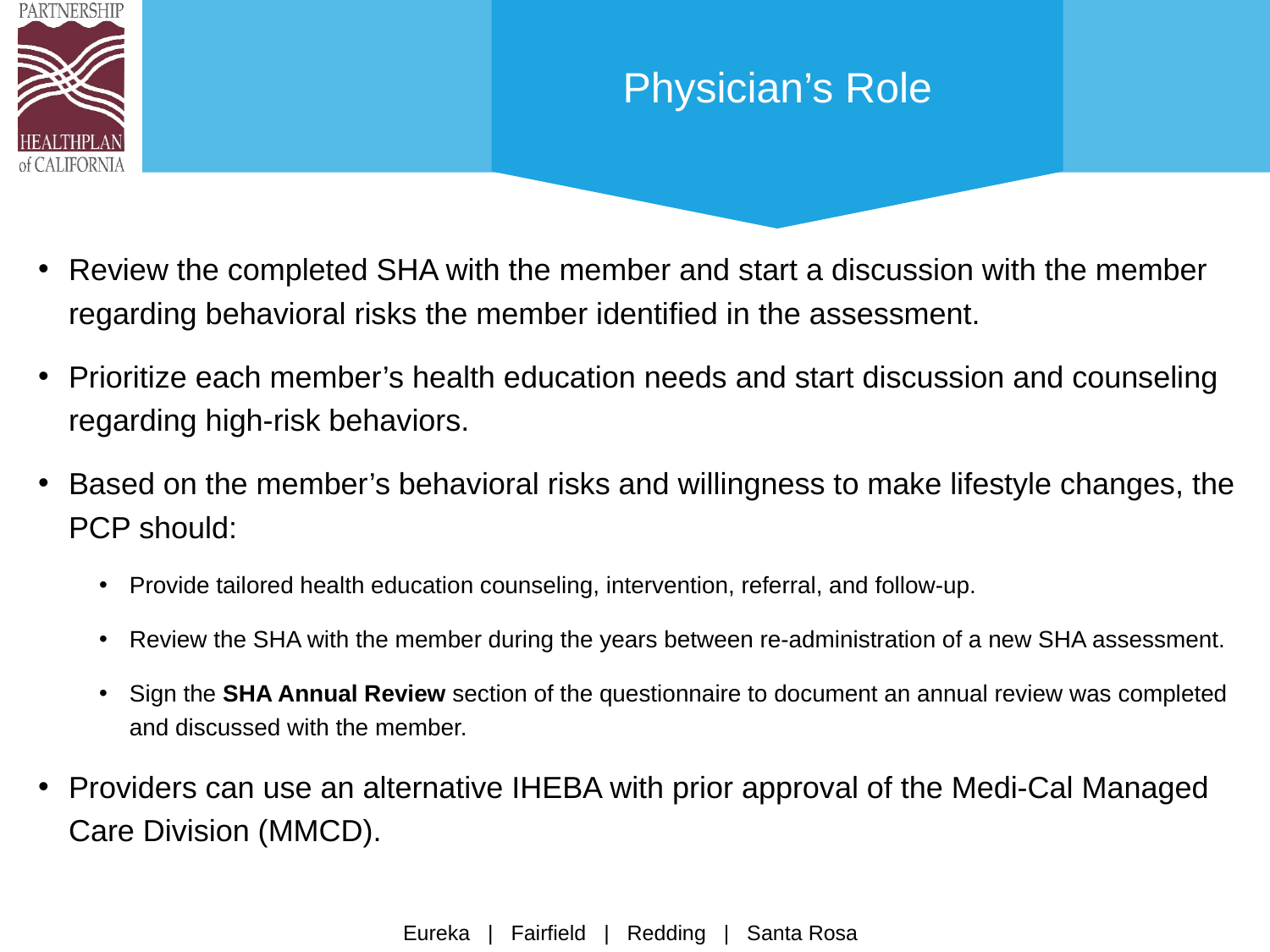

# Physician’s Role
Review the completed SHA with the member and start a discussion with the member regarding behavioral risks the member identified in the assessment.
Prioritize each member’s health education needs and start discussion and counseling regarding high-risk behaviors.
Based on the member’s behavioral risks and willingness to make lifestyle changes, the PCP should:
Provide tailored health education counseling, intervention, referral, and follow-up.
Review the SHA with the member during the years between re-administration of a new SHA assessment.
Sign the SHA Annual Review section of the questionnaire to document an annual review was completed and discussed with the member.
Providers can use an alternative IHEBA with prior approval of the Medi-Cal Managed Care Division (MMCD).